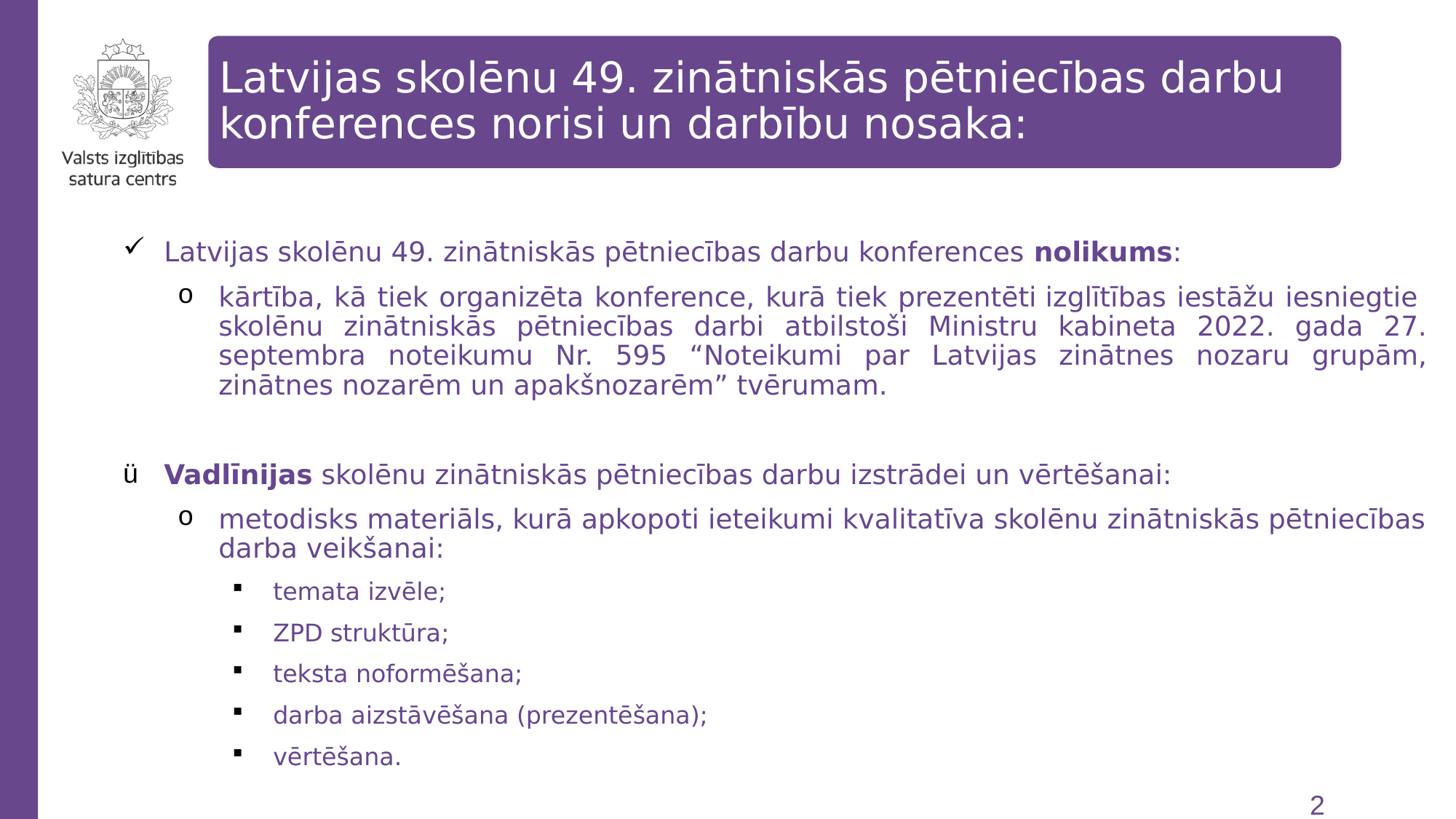

Latvijas skolēnu 49. zinātniskās pētniecības darbu konferences norisi un darbību nosaka:

Informācija par Latvijas skolēnu 49. zinātniskās pētniecības darbu konferenci
Latvijas skolēnu 49. zinātniskās pētniecības darbu konferences nolikums:
kārtība, kā tiek organizēta konference, kurā tiek prezentēti izglītības iestāžu iesniegtie  skolēnu zinātniskās pētniecības darbi atbilstoši Ministru kabineta 2022. gada 27. septembra noteikumu Nr. 595 “Noteikumi par Latvijas zinātnes nozaru grupām, zinātnes nozarēm un apakšnozarēm” tvērumam.

Vadlīnijas skolēnu zinātniskās pētniecības darbu izstrādei un vērtēšanai:
metodisks materiāls, kurā apkopoti ieteikumi kvalitatīva skolēnu zinātniskās pētniecības darba veikšanai:
temata izvēle;
ZPD struktūra;
teksta noformēšana;
darba aizstāvēšana (prezentēšana);
vērtēšana.

110488
62552
57150
55049
50852
47800
2